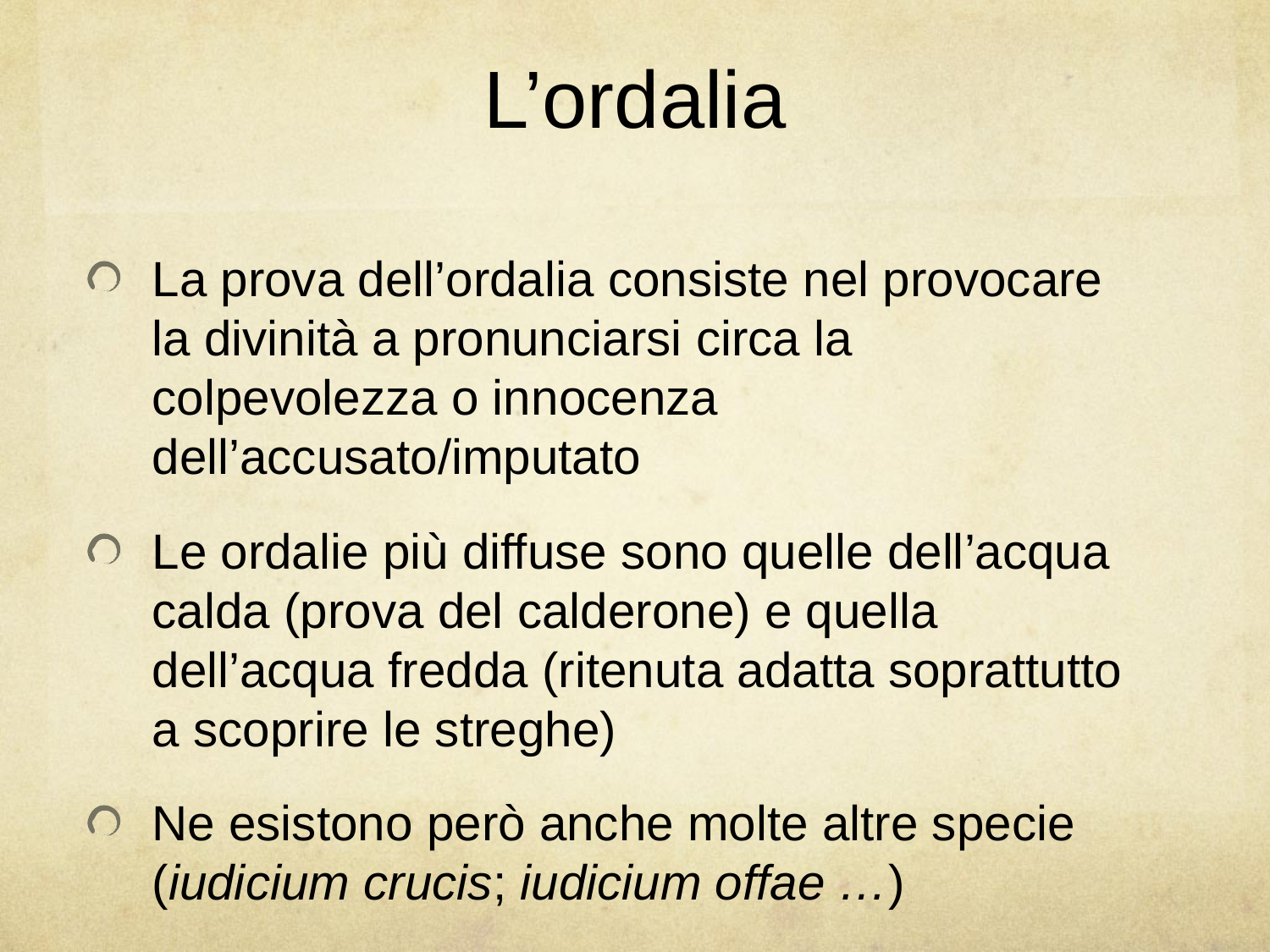

# L’ordalia
La prova dell’ordalia consiste nel provocare la divinità a pronunciarsi circa la colpevolezza o innocenza dell’accusato/imputato
Le ordalie più diffuse sono quelle dell’acqua calda (prova del calderone) e quella dell’acqua fredda (ritenuta adatta soprattutto a scoprire le streghe)
Ne esistono però anche molte altre specie (iudicium crucis; iudicium offae …)